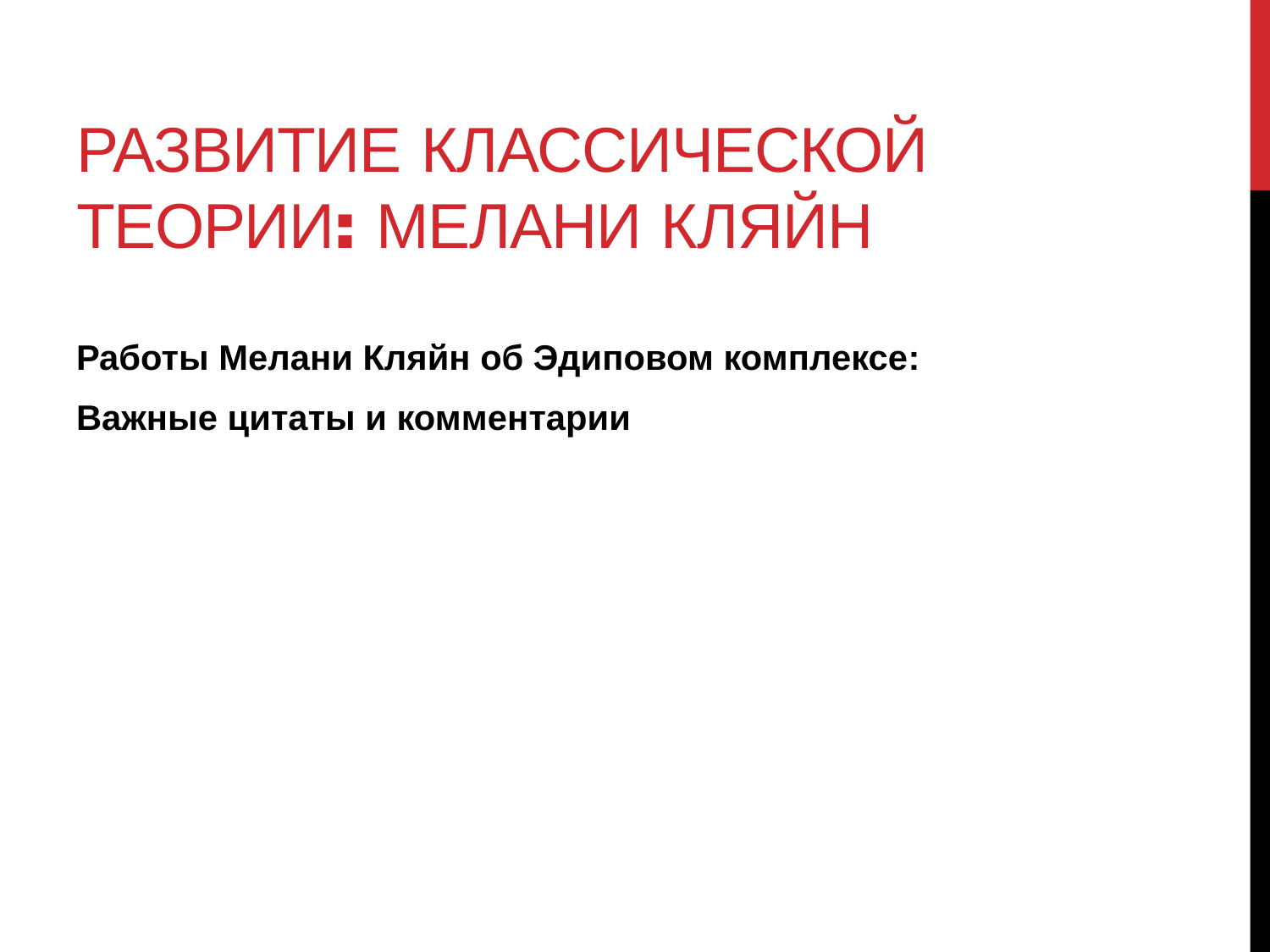

# Развитие классической теории: Мелани Кляйн
Работы Мелани Кляйн об Эдиповом комплексе:
Важные цитаты и комментарии